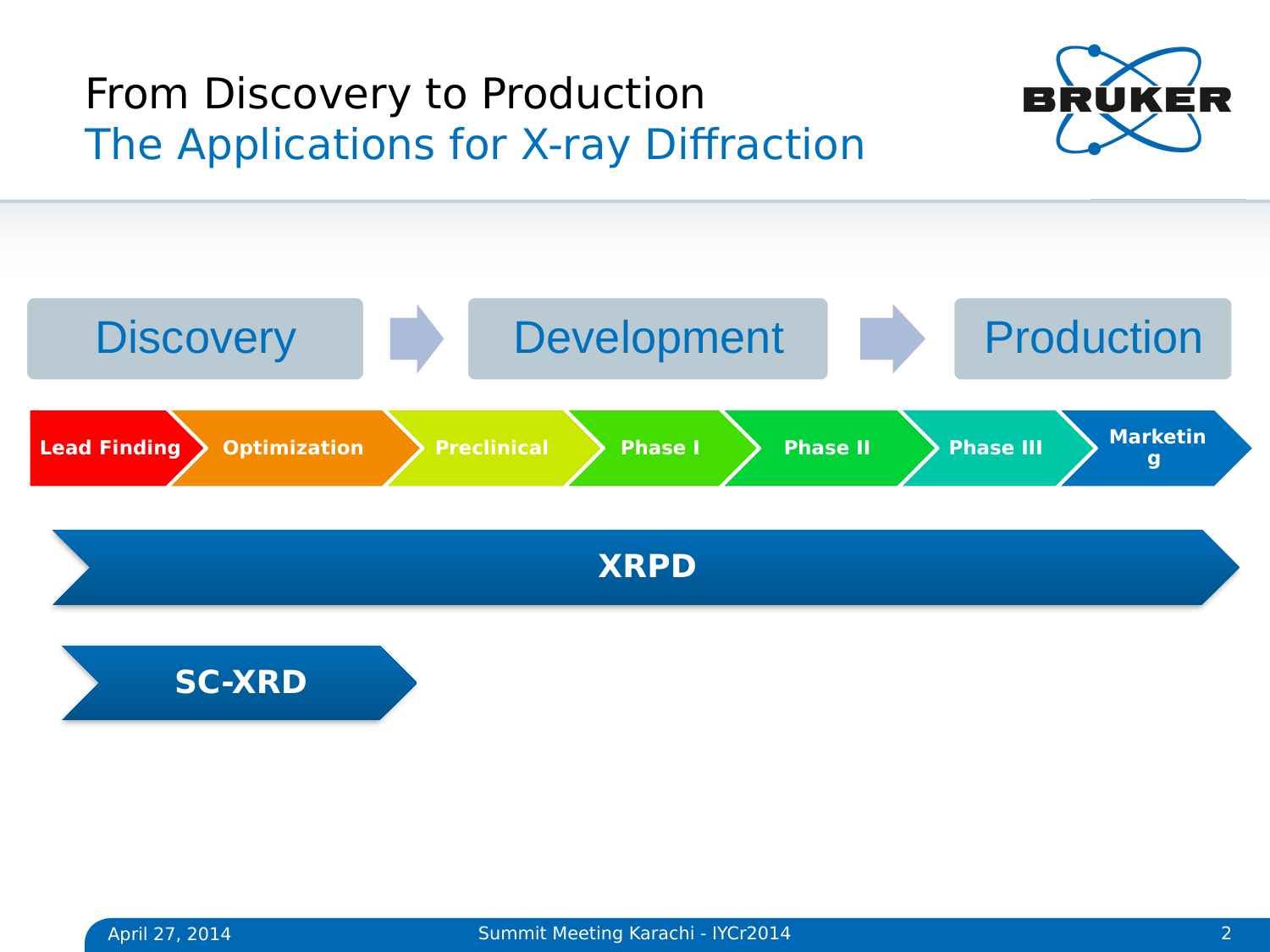

# From Discovery to Production The Applications for X-ray Diffraction
Discovery

Development

Production
Lead Finding
Optimization
Preclinical
Phase I
Phase II
Phase III
Marketing
XRPD
SC-XRD
Summit Meeting Karachi - IYCr2014
2
April 27, 2014